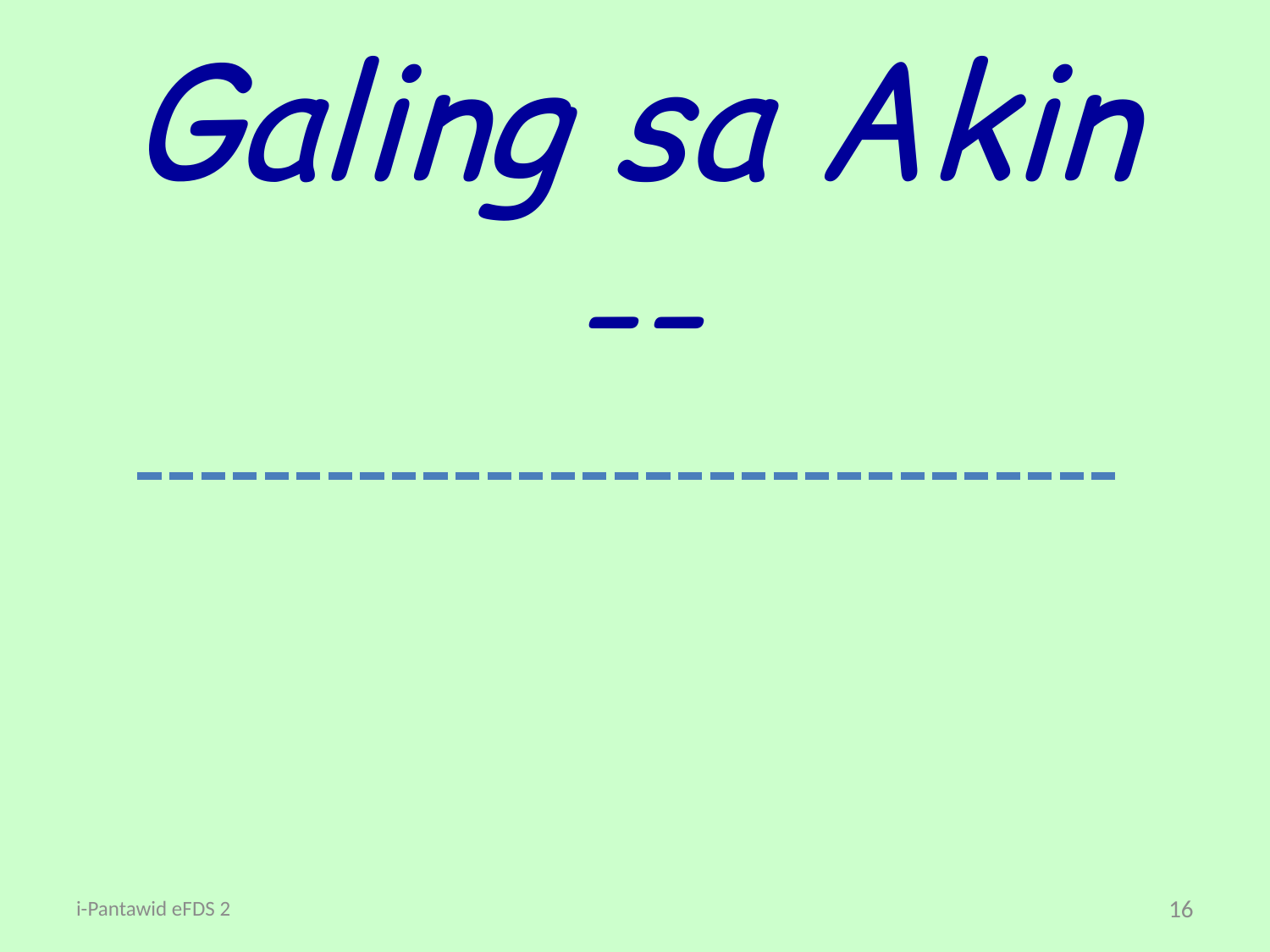

Galing sa Akin --
i-Pantawid eFDS 2
16